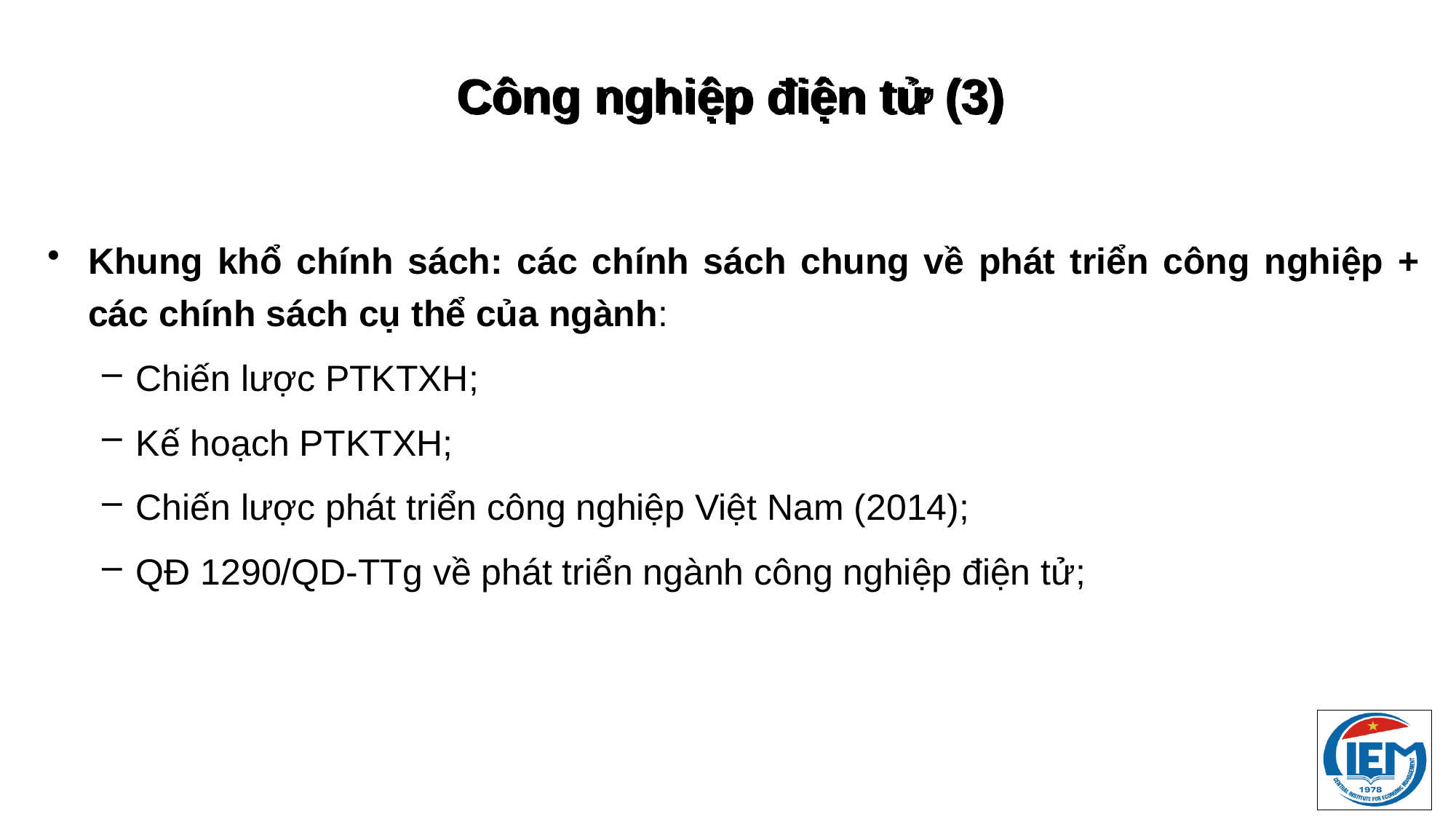

# Công nghiệp điện tử (3)
Khung khổ chính sách: các chính sách chung về phát triển công nghiệp + các chính sách cụ thể của ngành:
Chiến lược PTKTXH;
Kế hoạch PTKTXH;
Chiến lược phát triển công nghiệp Việt Nam (2014);
QĐ 1290/QD-TTg về phát triển ngành công nghiệp điện tử;